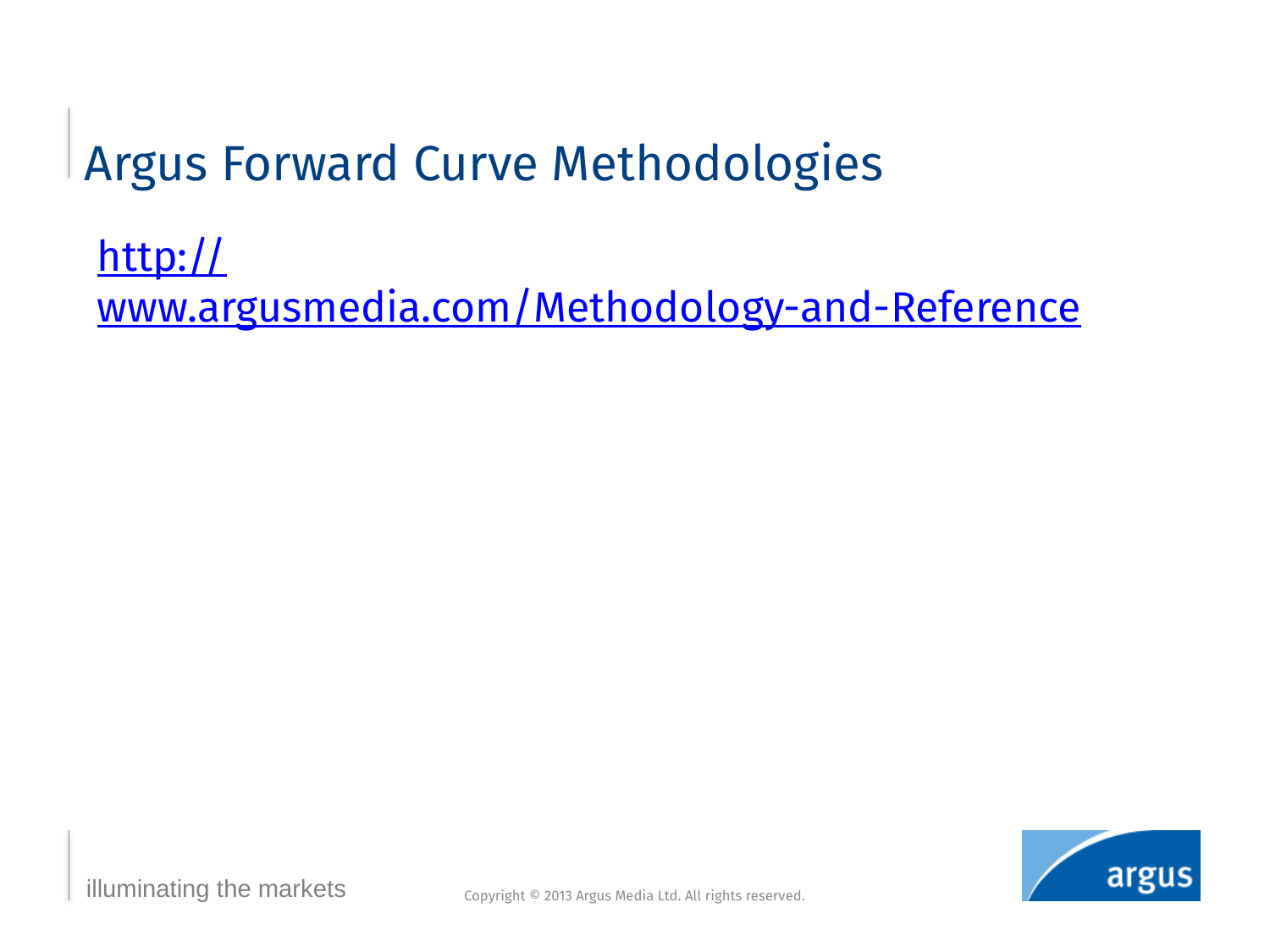

# Argus Forward Curve Methodologies
http://www.argusmedia.com/Methodology-and-Reference

Copyright © 2013 Argus Media Ltd. All rights reserved.